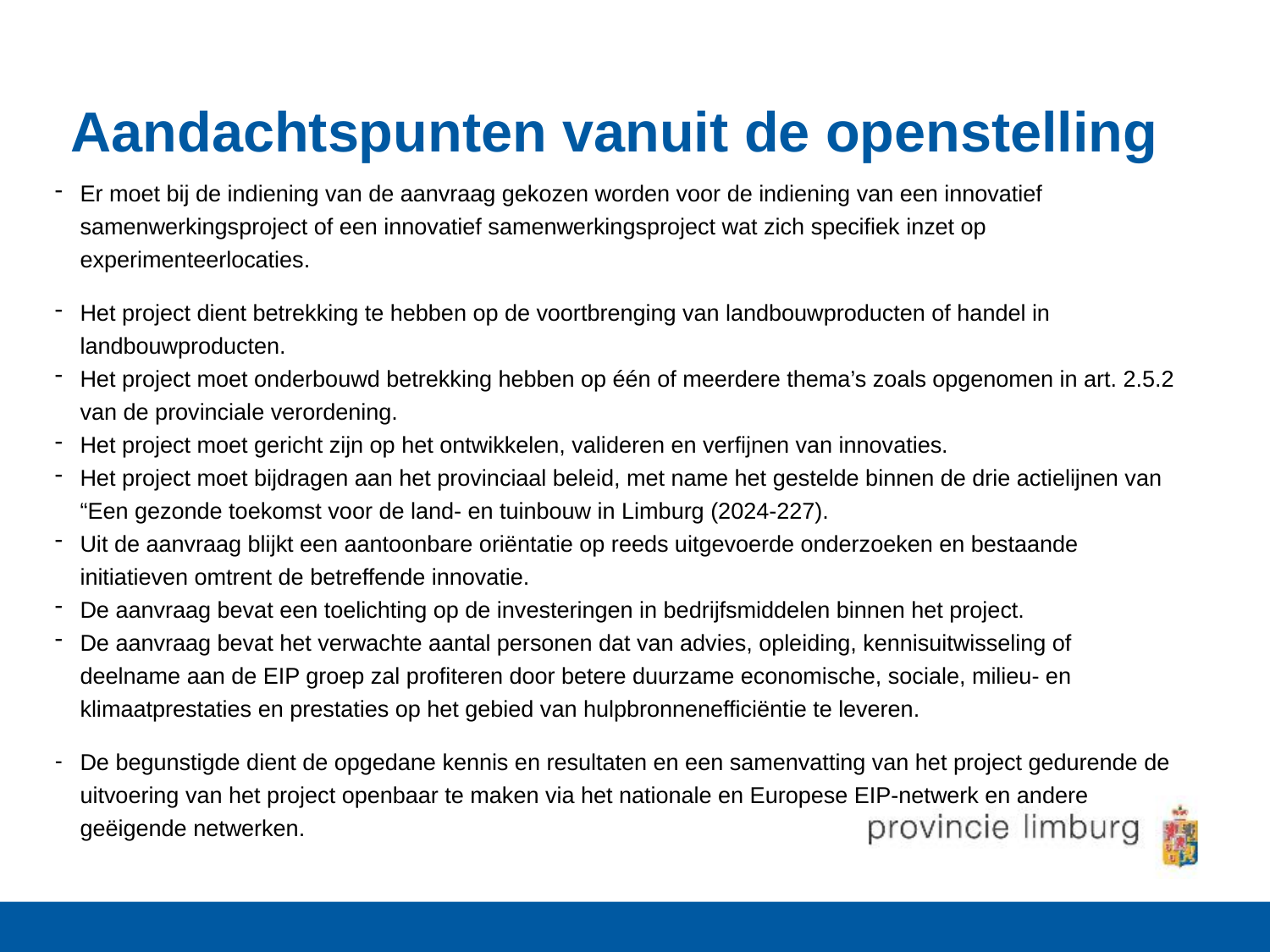

# Aandachtspunten vanuit de openstelling
Er moet bij de indiening van de aanvraag gekozen worden voor de indiening van een innovatief samenwerkingsproject of een innovatief samenwerkingsproject wat zich specifiek inzet op experimenteerlocaties.

Het project dient betrekking te hebben op de voortbrenging van landbouwproducten of handel in landbouwproducten.
Het project moet onderbouwd betrekking hebben op één of meerdere thema’s zoals opgenomen in art. 2.5.2 van de provinciale verordening.
Het project moet gericht zijn op het ontwikkelen, valideren en verfijnen van innovaties.
Het project moet bijdragen aan het provinciaal beleid, met name het gestelde binnen de drie actielijnen van “Een gezonde toekomst voor de land- en tuinbouw in Limburg (2024-227).
Uit de aanvraag blijkt een aantoonbare oriëntatie op reeds uitgevoerde onderzoeken en bestaande initiatieven omtrent de betreffende innovatie.
De aanvraag bevat een toelichting op de investeringen in bedrijfsmiddelen binnen het project.
De aanvraag bevat het verwachte aantal personen dat van advies, opleiding, kennisuitwisseling of deelname aan de EIP groep zal profiteren door betere duurzame economische, sociale, milieu- en klimaatprestaties en prestaties op het gebied van hulpbronnenefficiëntie te leveren.

De begunstigde dient de opgedane kennis en resultaten en een samenvatting van het project gedurende de uitvoering van het project openbaar te maken via het nationale en Europese EIP-netwerk en andere geëigende netwerken.